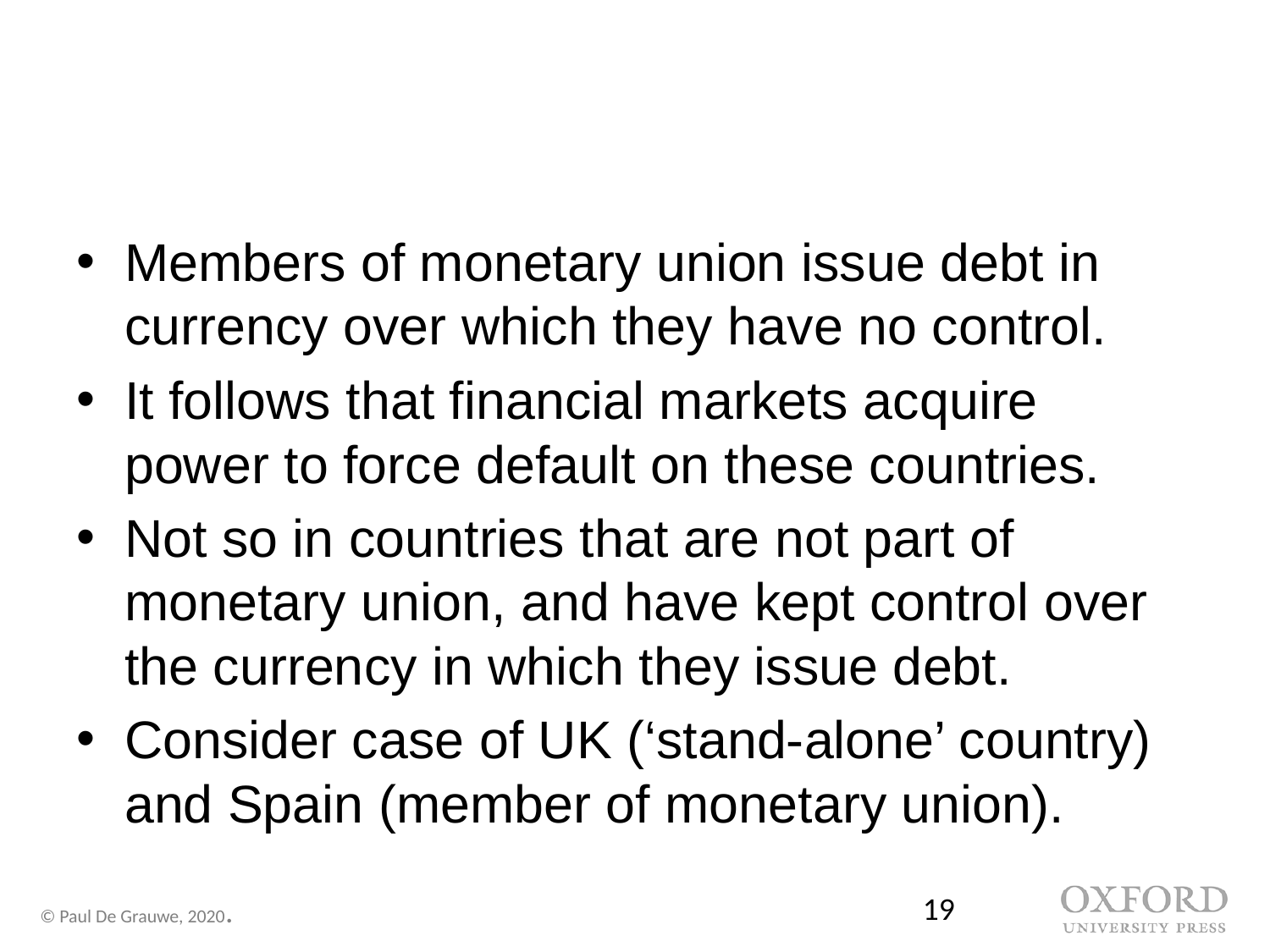

Members of monetary union issue debt in currency over which they have no control.
It follows that financial markets acquire power to force default on these countries.
Not so in countries that are not part of monetary union, and have kept control over the currency in which they issue debt.
Consider case of UK (‘stand-alone’ country) and Spain (member of monetary union).

19